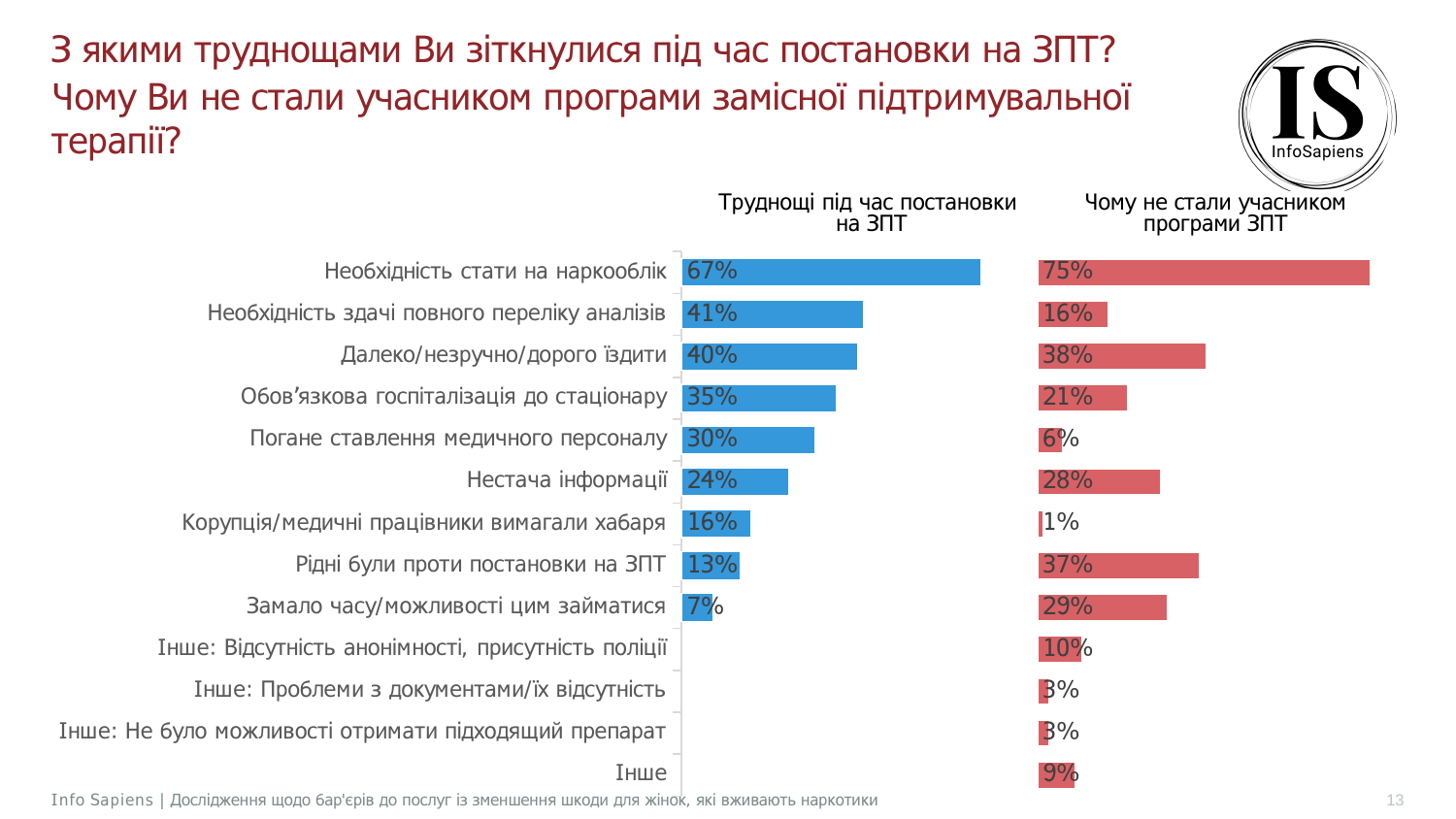

# З якими труднощами Ви зіткнулися під час постановки на ЗПТ?
Чому Ви не стали учасником програми замісної підтримувальної терапії?
| Труднощі під час постановки на ЗПТ | Чому не стали учасником програми ЗПТ |
| --- | --- |

### Chart

| Category | Продаж | Column1 | Column2 | Column3 |
|---|---|---|---|---|
| Необхідність стати на наркооблік | 0.6747 | 0.12530000000000008 | 0.75 | 0.050000000000000044 |
| Необхідність здачі повного переліку аналізів | 0.4096 | 0.3904 | 0.1618 | 0.6382000000000001 |
| Далеко/незручно/дорого їздити | 0.3976 | 0.40240000000000004 | 0.3824 | 0.4176 |
| Обов’язкова госпіталізація до стаціонару | 0.3494 | 0.45060000000000006 | 0.2059 | 0.5941000000000001 |
| Погане ставлення медичного персоналу | 0.3012 | 0.4988 | 0.0588 | 0.7412000000000001 |
| Нестача інформації | 0.241 | 0.559 | 0.2794 | 0.5206000000000001 |
| Корупція/медичні працівники вимагали хабаря | 0.1566 | 0.6434000000000001 | 0.0147 | 0.7853 |
| Рідні були проти постановки на ЗПТ | 0.1325 | 0.6675 | 0.3676 | 0.43240000000000006 |
| Замало часу/можливості цим займатися | 0.0723 | 0.7277 | 0.2941 | 0.5059 |
| Інше: Відсутність анонімності, присутність поліції | None | 0.8 | 0.1029 | 0.6971 |
| Інше: Проблеми з документами/їх відсутність | None | 0.8 | 0.0294 | 0.7706000000000001 |
| Інше: Не було можливості отримати підходящий препарат | None | 0.8 | 0.0294 | 0.7706000000000001 |
| Інше | None | 0.8 | 0.0882 | 0.7118 |